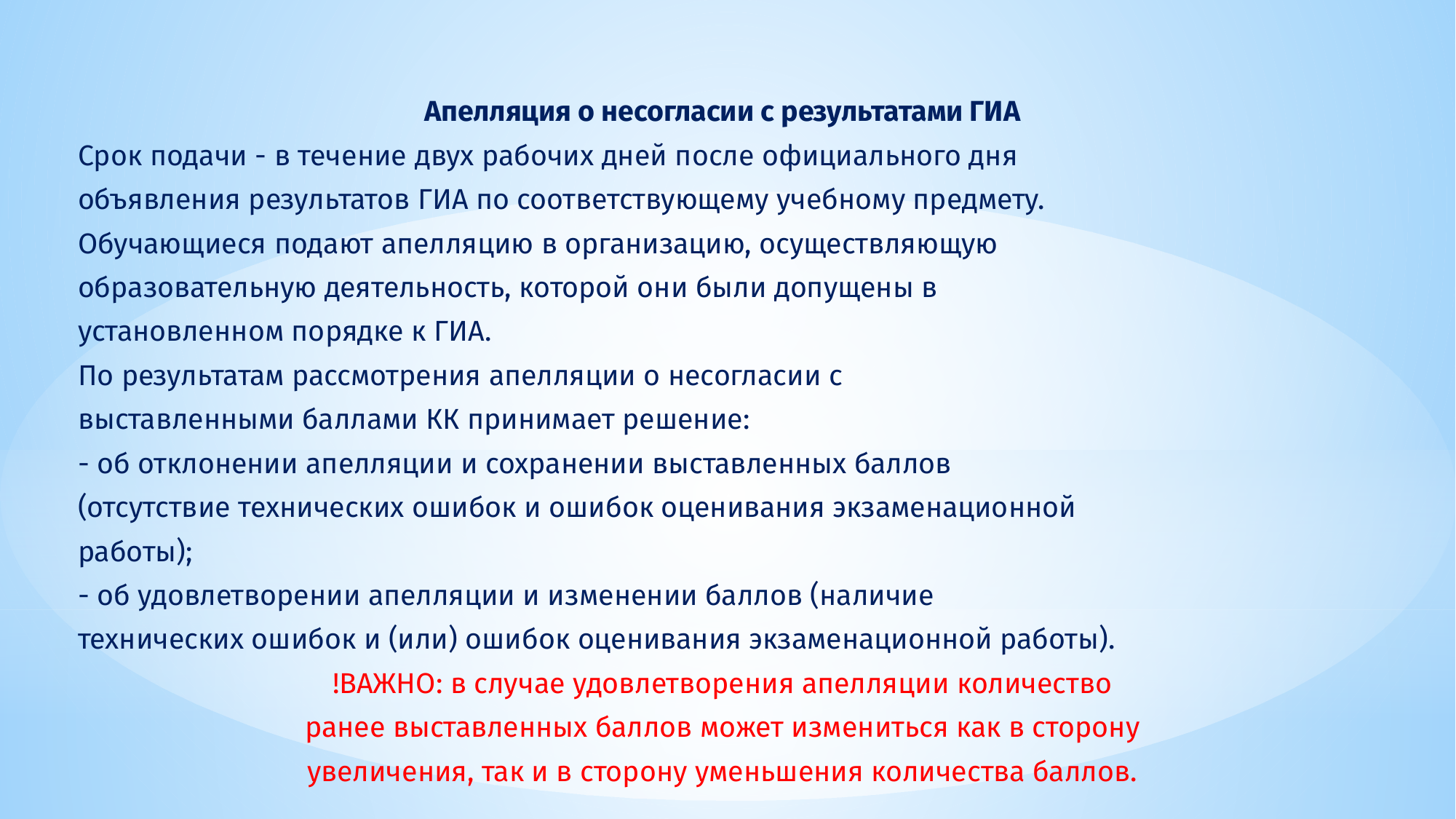

Апелляция о несогласии с результатами ГИА
Срок подачи - в течение двух рабочих дней после официального дня
объявления результатов ГИА по соответствующему учебному предмету.
Обучающиеся подают апелляцию в организацию, осуществляющую
образовательную деятельность, которой они были допущены в
установленном порядке к ГИА.
По результатам рассмотрения апелляции о несогласии с
выставленными баллами КК принимает решение:
- об отклонении апелляции и сохранении выставленных баллов
(отсутствие технических ошибок и ошибок оценивания экзаменационной
работы);
- об удовлетворении апелляции и изменении баллов (наличие
технических ошибок и (или) ошибок оценивания экзаменационной работы).
!ВАЖНО: в случае удовлетворения апелляции количество
ранее выставленных баллов может измениться как в сторону
увеличения, так и в сторону уменьшения количества баллов.